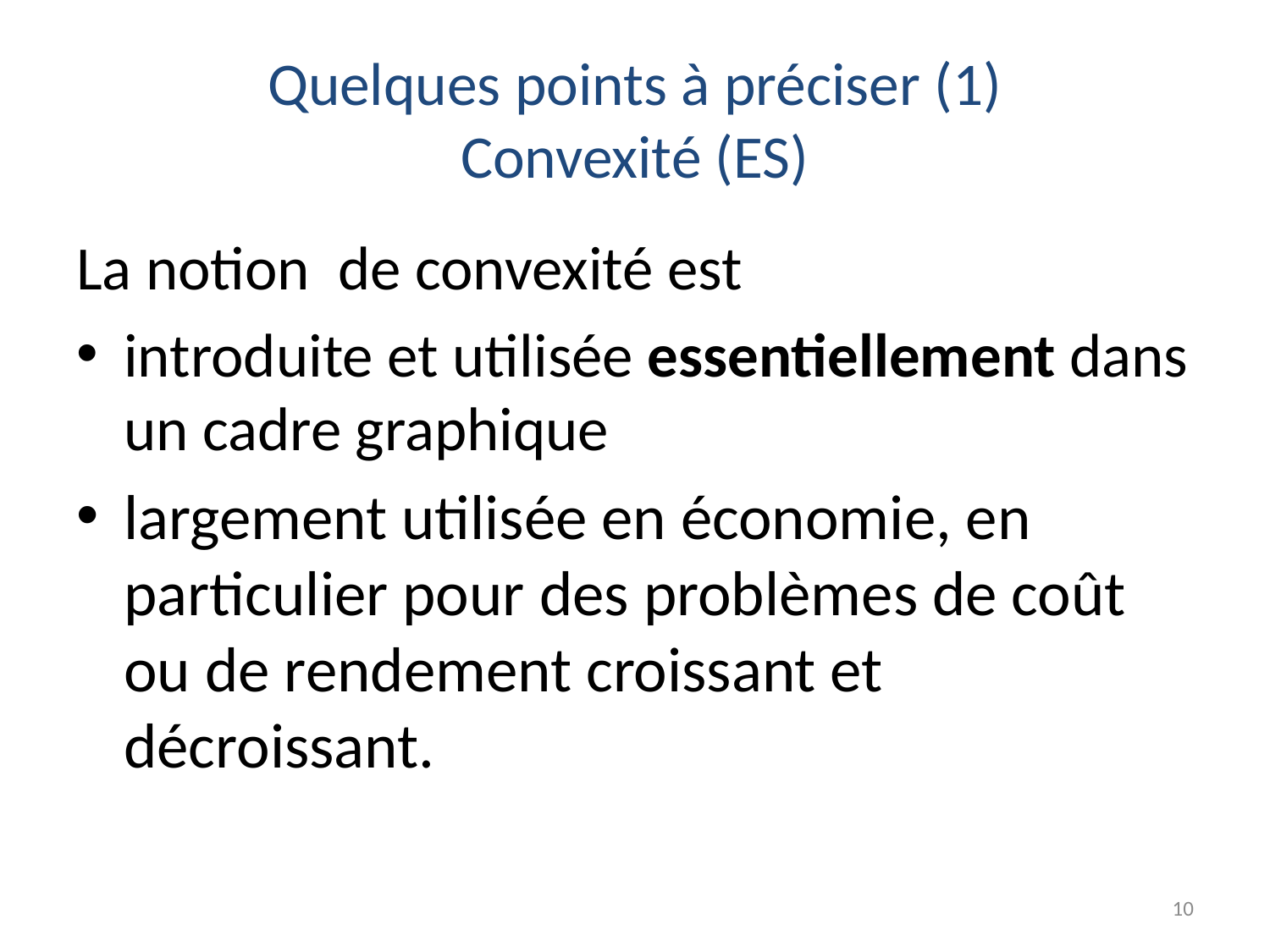

# Quelques points à préciser (1) Convexité (ES)
La notion  de convexité est
introduite et utilisée essentiellement dans un cadre graphique
largement utilisée en économie, en particulier pour des problèmes de coût ou de rendement croissant et décroissant.

10